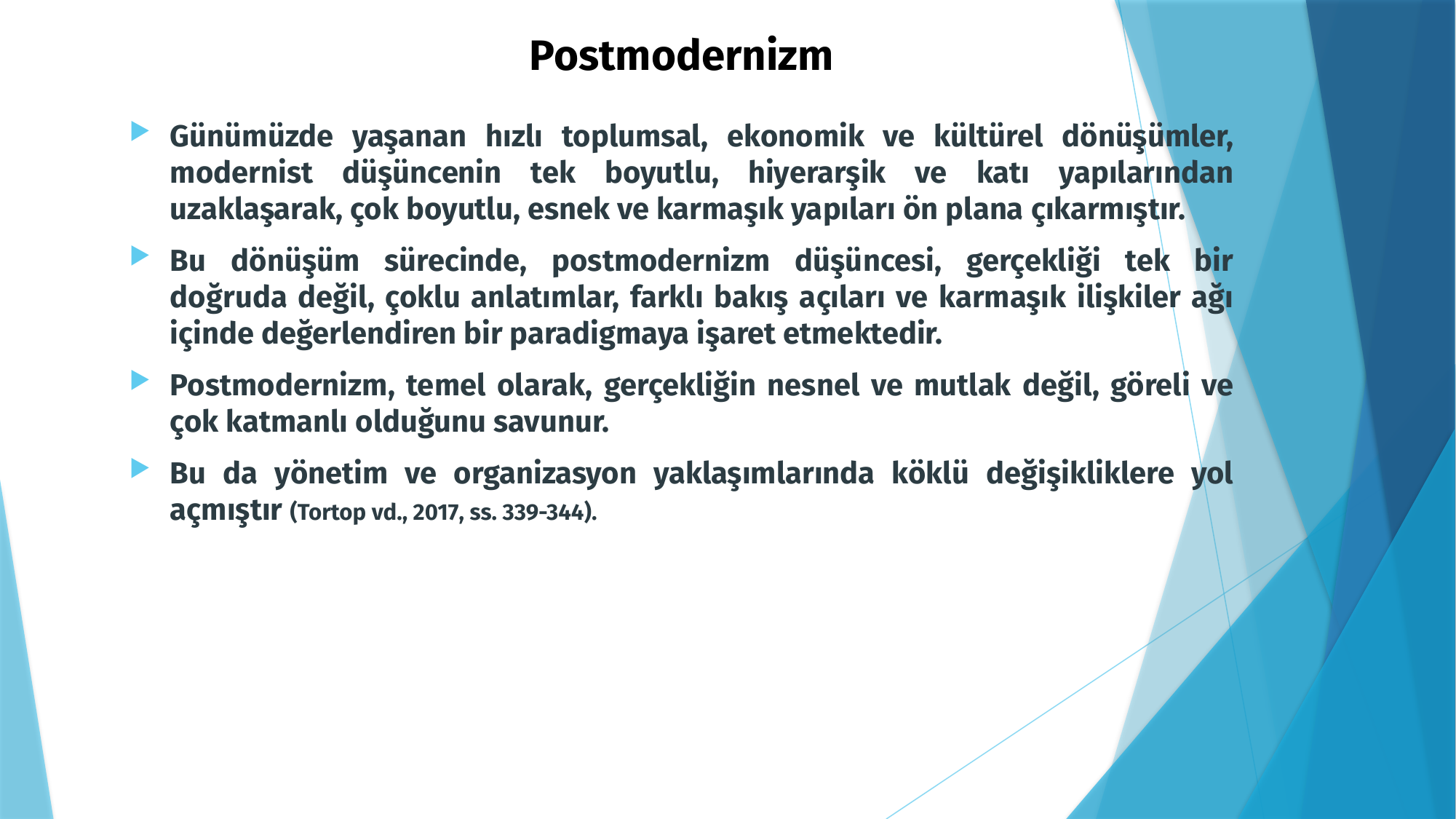

# Postmodernizm
Günümüzde yaşanan hızlı toplumsal, ekonomik ve kültürel dönüşümler, modernist düşüncenin tek boyutlu, hiyerarşik ve katı yapılarından uzaklaşarak, çok boyutlu, esnek ve karmaşık yapıları ön plana çıkarmıştır.
Bu dönüşüm sürecinde, postmodernizm düşüncesi, gerçekliği tek bir doğruda değil, çoklu anlatımlar, farklı bakış açıları ve karmaşık ilişkiler ağı içinde değerlendiren bir paradigmaya işaret etmektedir.
Postmodernizm, temel olarak, gerçekliğin nesnel ve mutlak değil, göreli ve çok katmanlı olduğunu savunur.
Bu da yönetim ve organizasyon yaklaşımlarında köklü değişikliklere yol açmıştır (Tortop vd., 2017, ss. 339-344).